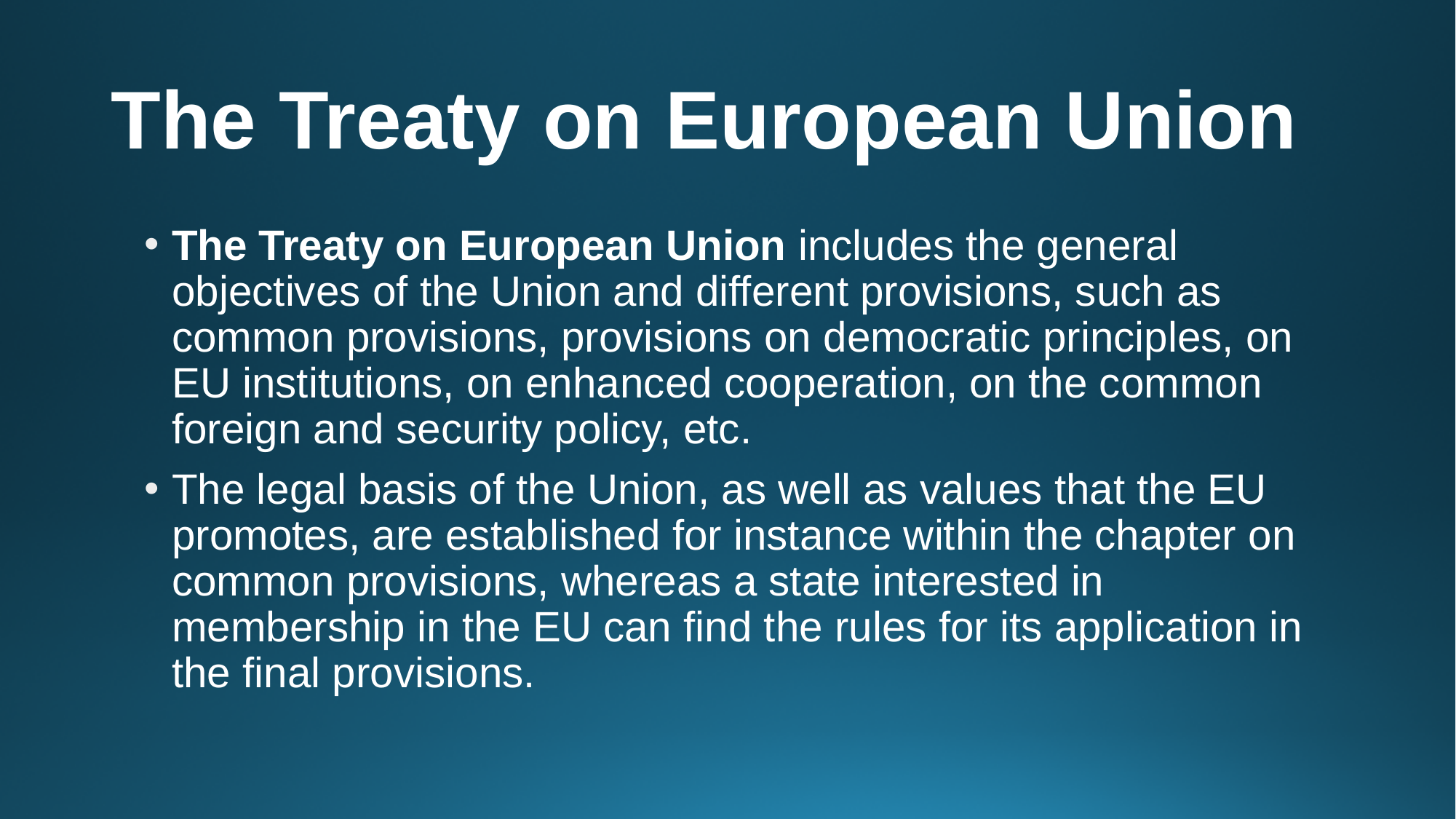

# The Treaty on European Union
The Treaty on European Union includes the general objectives of the Union and different provisions, such as common provisions, provisions on democratic principles, on EU institutions, on enhanced cooperation, on the common foreign and security policy, etc.
The legal basis of the Union, as well as values that the EU promotes, are established for instance within the chapter on common provisions, whereas a state interested in membership in the EU can find the rules for its application in the final provisions.